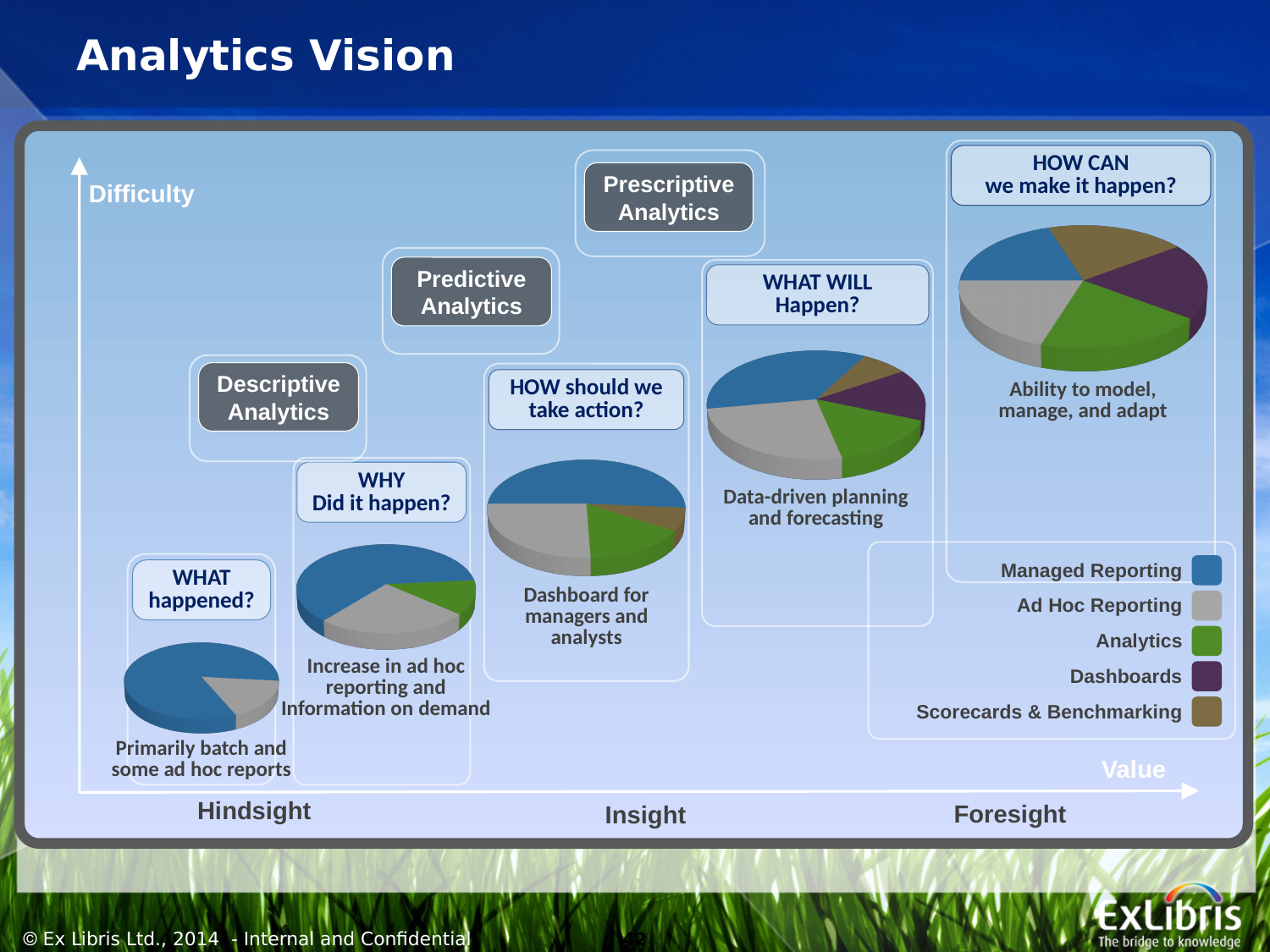

# Analytics Vision

HOW CAN
we make it happen?

Prescriptive Analytics
Difficulty

[unsupported chart]

Predictive Analytics

WHAT WILL
Happen?

[unsupported chart]

Descriptive Analytics

Ability to model,
manage, and adapt
HOW should we take action?

[unsupported chart]

WHY
Did it happen?
Data-driven planning and forecasting

[unsupported chart]

Managed Reporting

Ad Hoc Reporting

Analytics

Dashboards

Scorecards & Benchmarking

WHAT happened?
Dashboard for managers and analysts

[unsupported chart]

Increase in ad hoc reporting and Information on demand
Primarily batch and some ad hoc reports
Value
Hindsight
Foresight
Insight